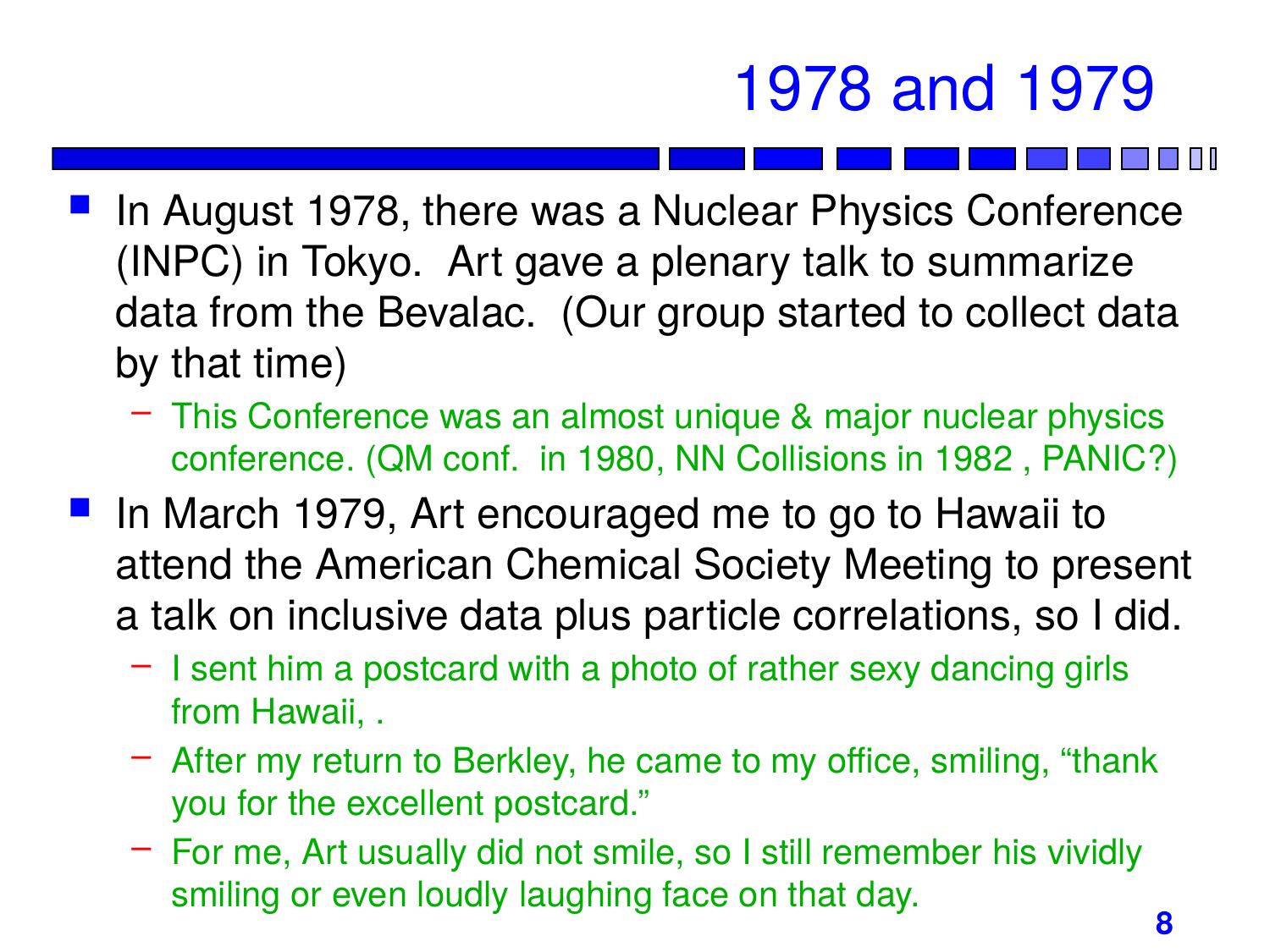

1978 and 1979
# In August 1978, there was a Nuclear Physics Conference (INPC) in Tokyo.  Art gave a plenary talk to summarize data from the Bevalac.  (Our group started to collect data by that time)
This Conference was an almost unique & major nuclear physics conference. (QM conf.  in 1980, NN Collisions in 1982 , PANIC?)
In March 1979, Art encouraged me to go to Hawaii to attend the American Chemical Society Meeting to present a talk on inclusive data plus particle correlations, so I did.
I sent him a postcard with a photo of rather sexy dancing girls from Hawaii, .
After my return to Berkley, he came to my office, smiling, “thank you for the excellent postcard.”
For me, Art usually did not smile, so I still remember his vividly smiling or even loudly laughing face on that day.